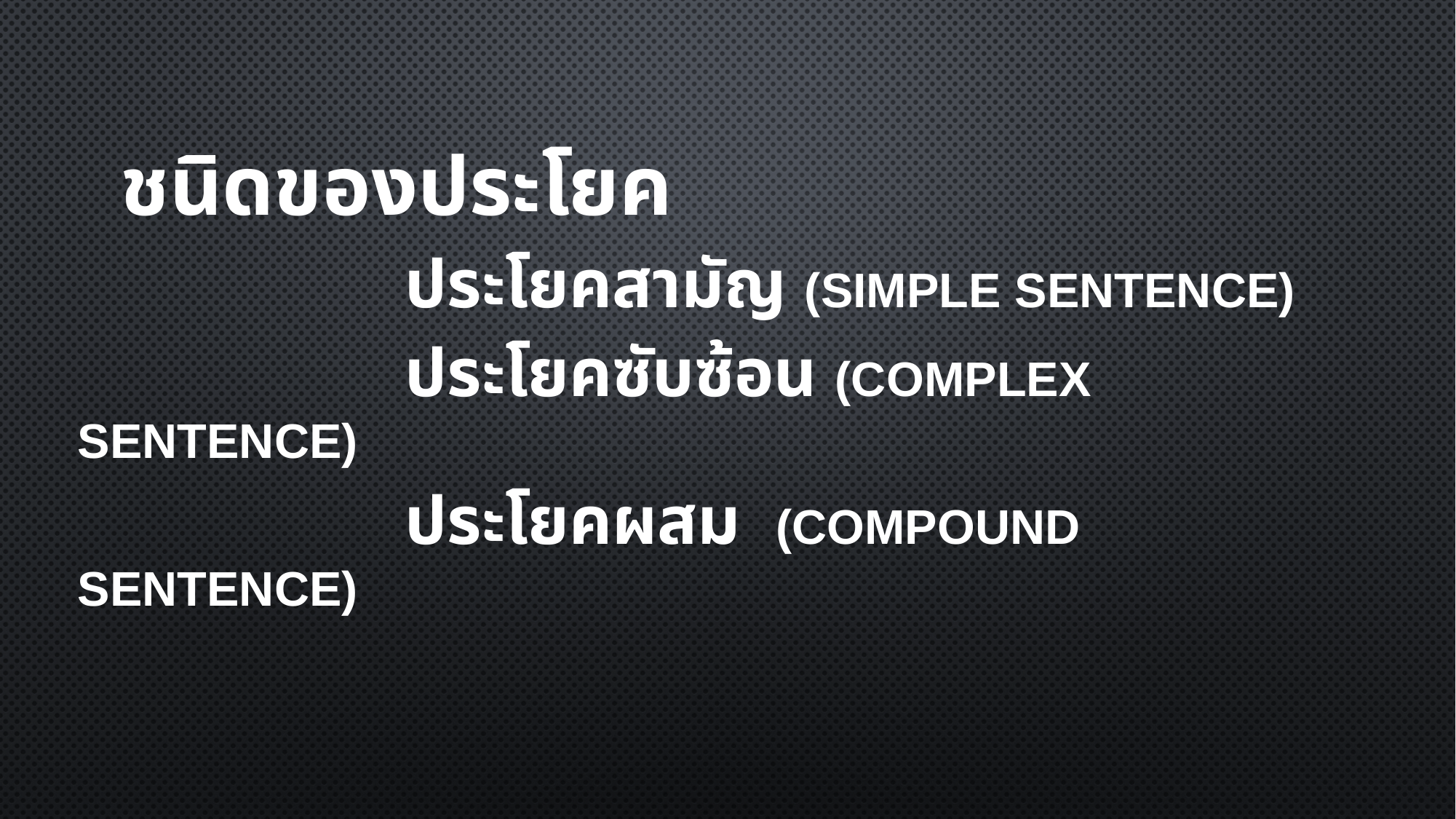

ชนิดของประโยค
			ประโยคสามัญ (Simple Sentence)
			ประโยคซับซ้อน (Complex Sentence)
			ประโยคผสม  (Compound Sentence)